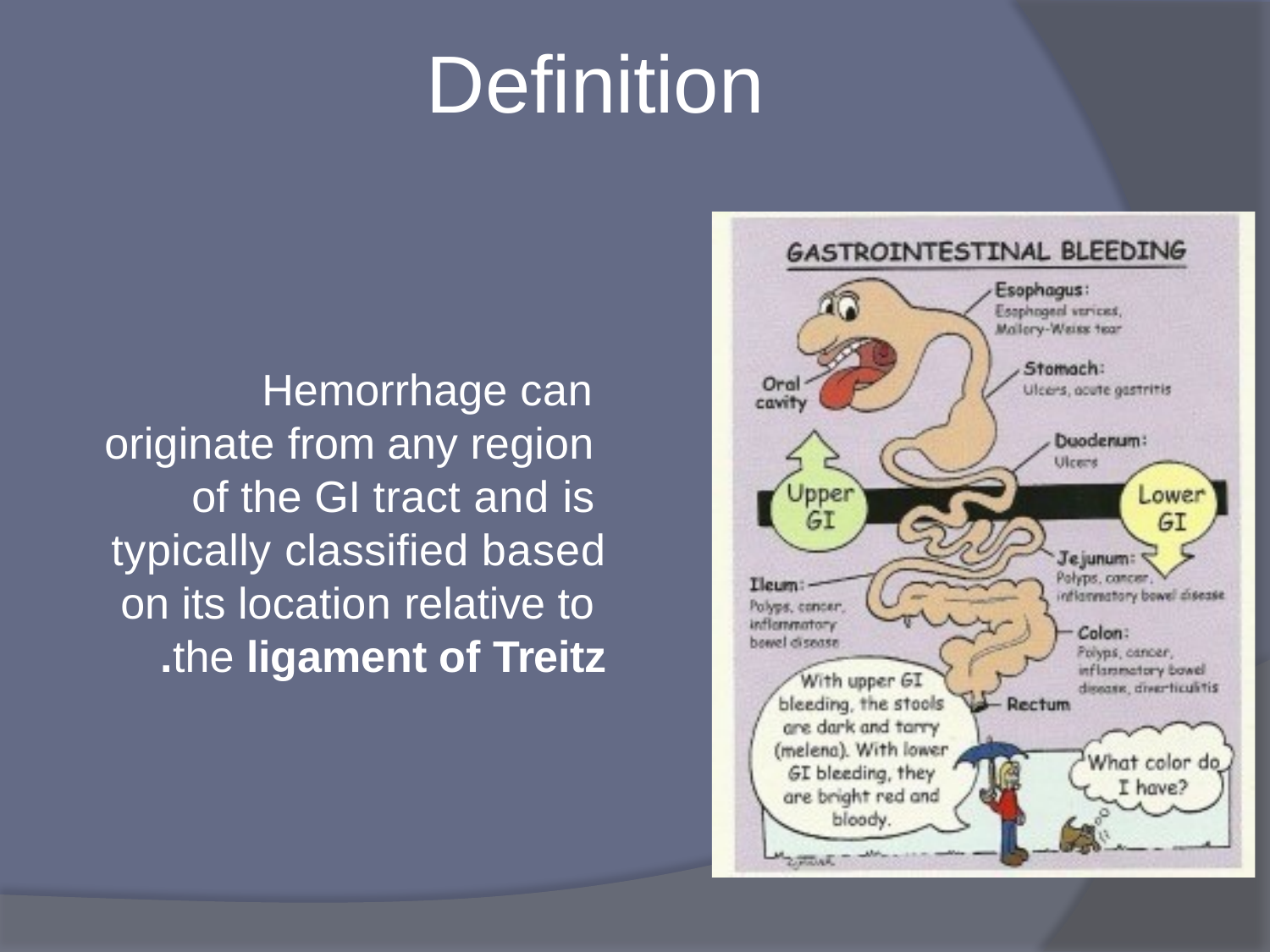

# Definition

Hemorrhage can  originate from any region  of the GI tract and is  typically classified based  on its location relative to  the ligament of Treitz.